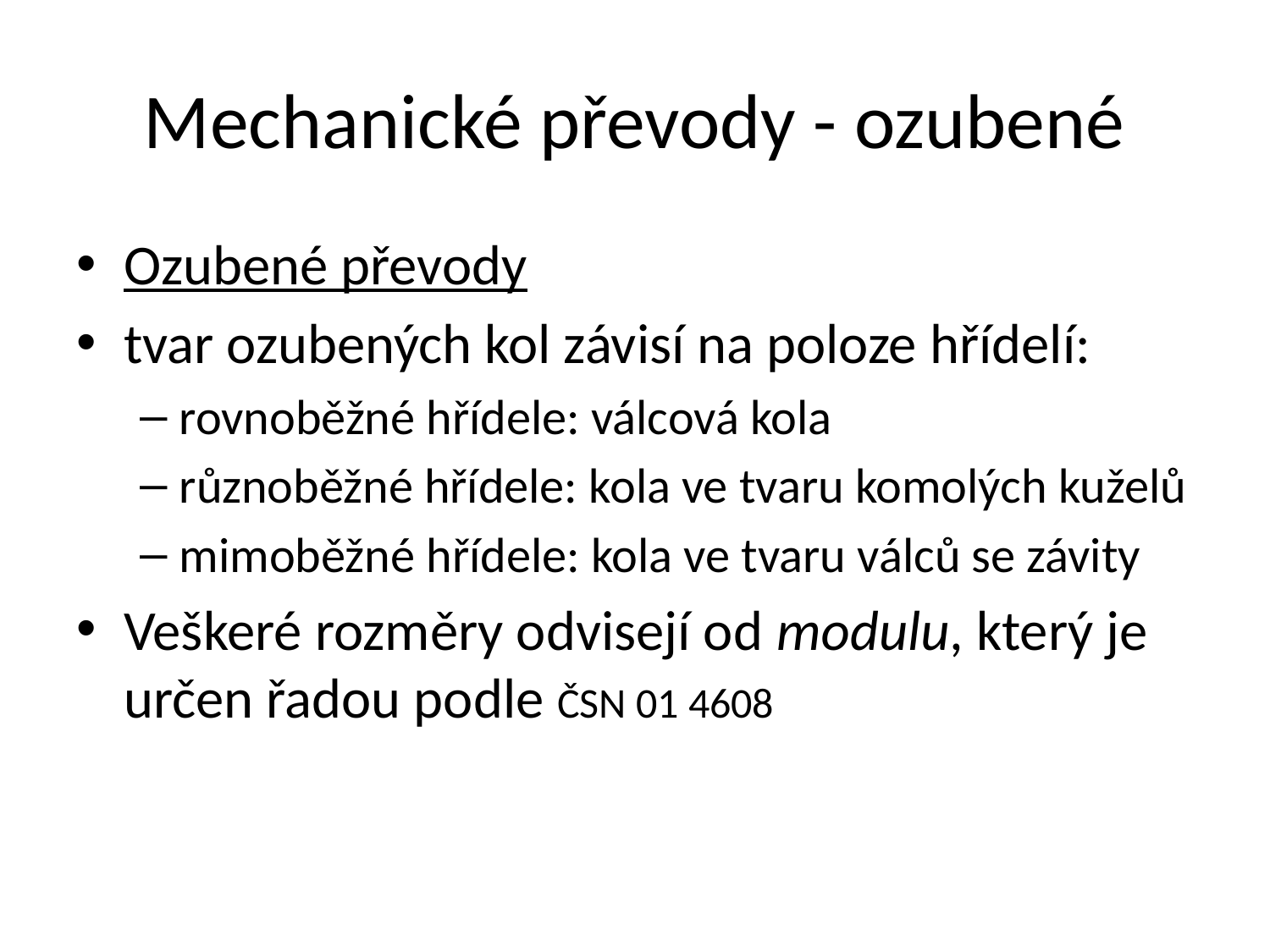

# Mechanické převody - ozubené
Ozubené převody
tvar ozubených kol závisí na poloze hřídelí:
rovnoběžné hřídele: válcová kola
různoběžné hřídele: kola ve tvaru komolých kuželů
mimoběžné hřídele: kola ve tvaru válců se závity
Veškeré rozměry odvisejí od modulu, který je určen řadou podle ČSN 01 4608